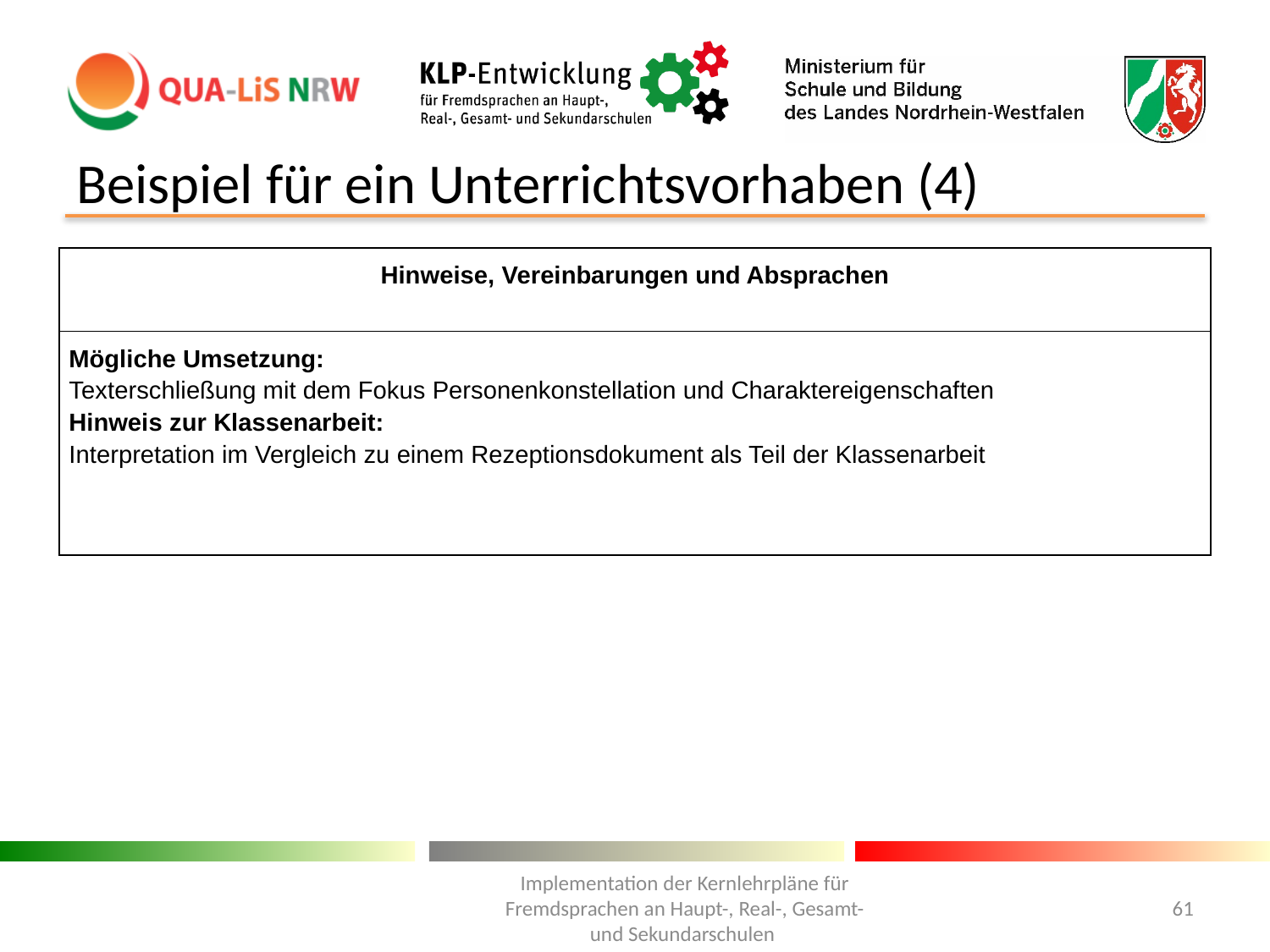

# Beispiel für ein Unterrichtsvorhaben (4)
| Hinweise, Vereinbarungen und Absprachen |
| --- |
| Mögliche Umsetzung: Texterschließung mit dem Fokus Personenkonstellation und Charaktereigenschaften Hinweis zur Klassenarbeit: Interpretation im Vergleich zu einem Rezeptionsdokument als Teil der Klassenarbeit |
Implementation der Kernlehrpläne für Fremdsprachen an Haupt-, Real-, Gesamt- und Sekundarschulen
61